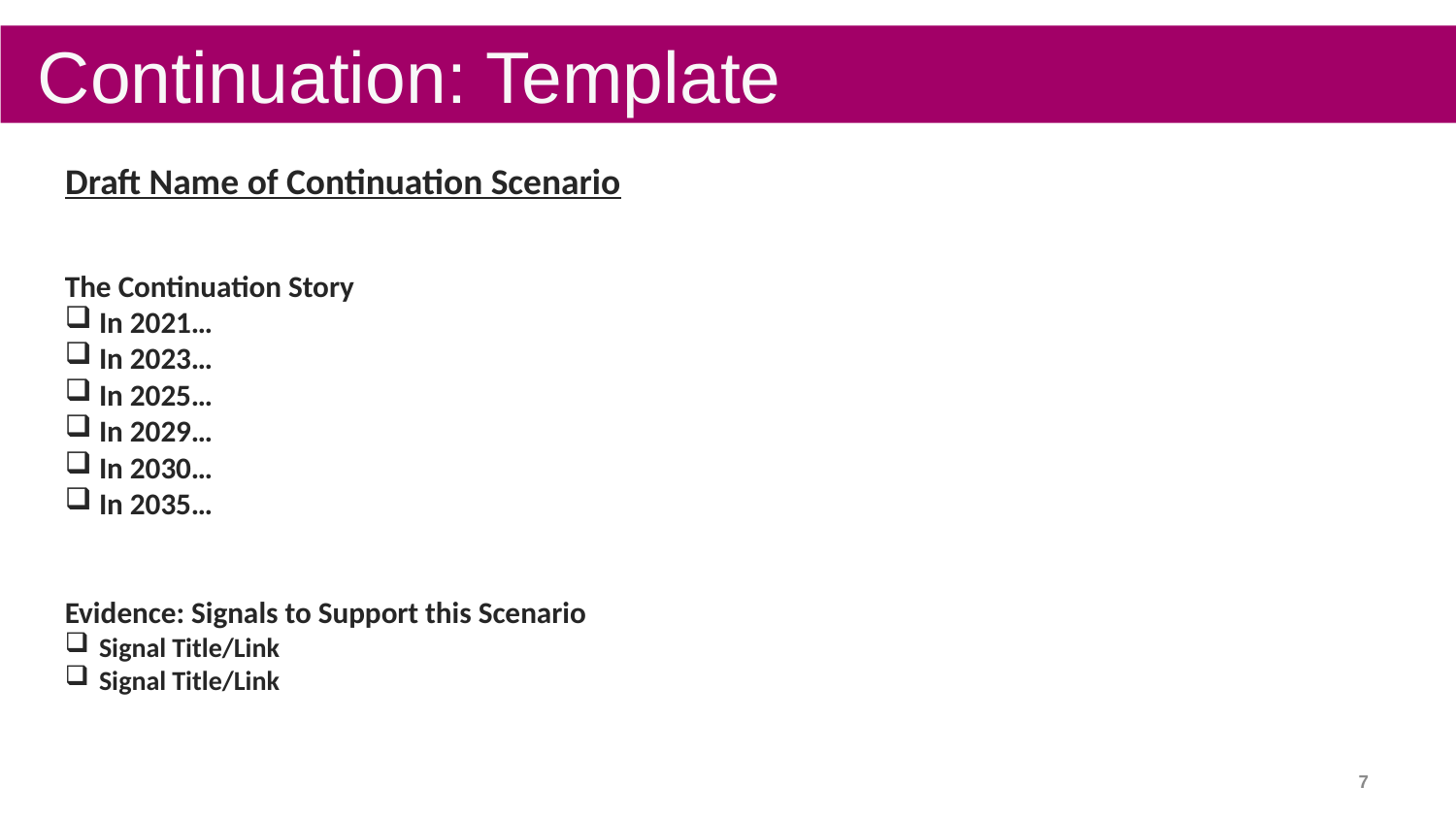

Continuation: Template
# Draft Name of Continuation Scenario
The Continuation Story
In 2021…
In 2023…
In 2025…
In 2029…
In 2030…
In 2035…

Evidence: Signals to Support this Scenario
Signal Title/Link
Signal Title/Link
7